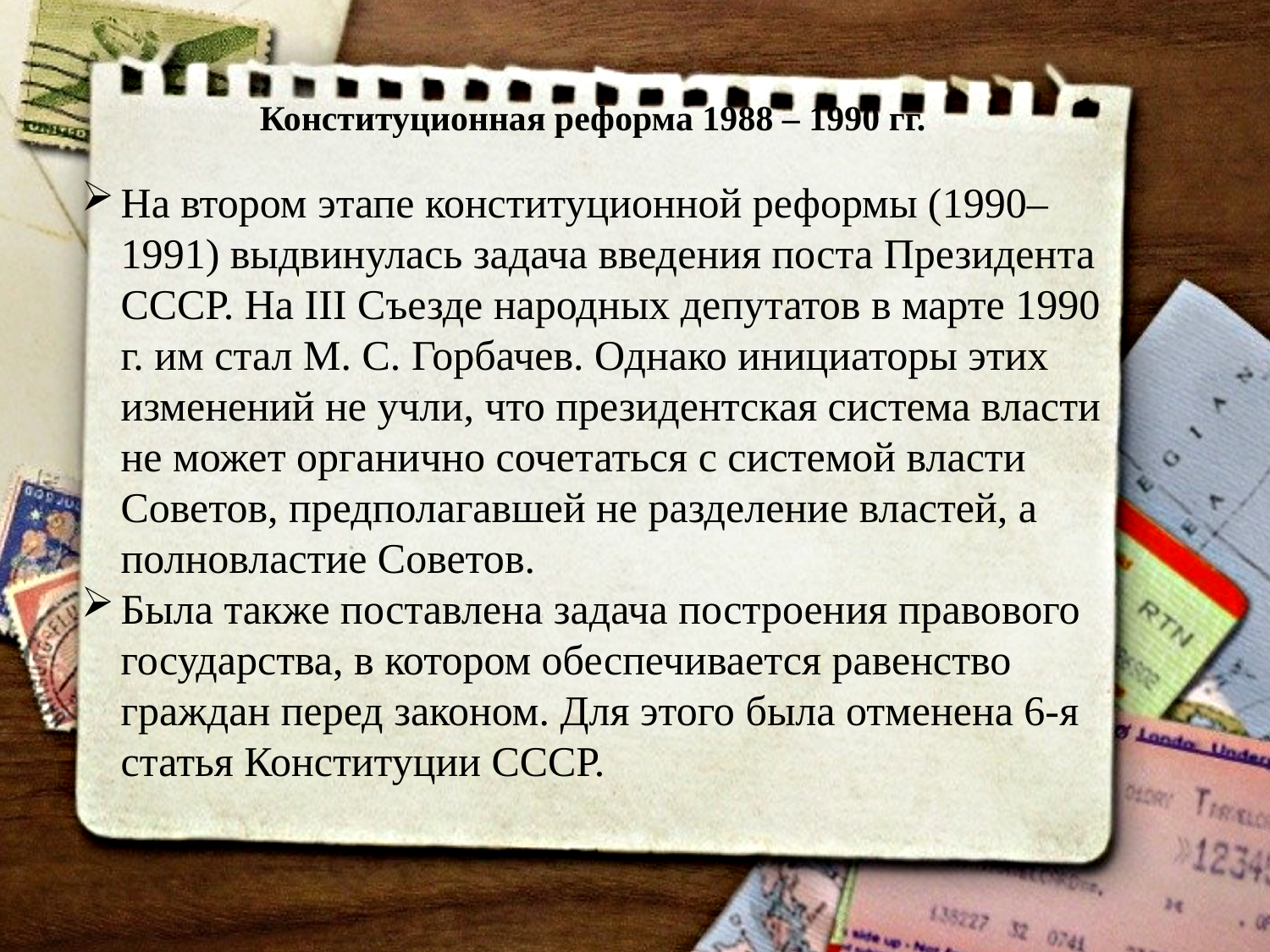

Конституционная реформа 1988 – 1990 гг.

На втором этапе конституционной реформы (1990–1991) выдвинулась задача введения поста Президента СССР. На III Съезде народных депутатов в марте 1990 г. им стал М. С. Горбачев. Однако инициаторы этих изменений не учли, что президентская система власти не может органично сочетаться с системой власти Советов, предполагавшей не разделение властей, а полновластие Советов.
Была также поставлена задача построения правового государства, в котором обеспечивается равенство граждан перед законом. Для этого была отменена 6-я статья Конституции СССР.